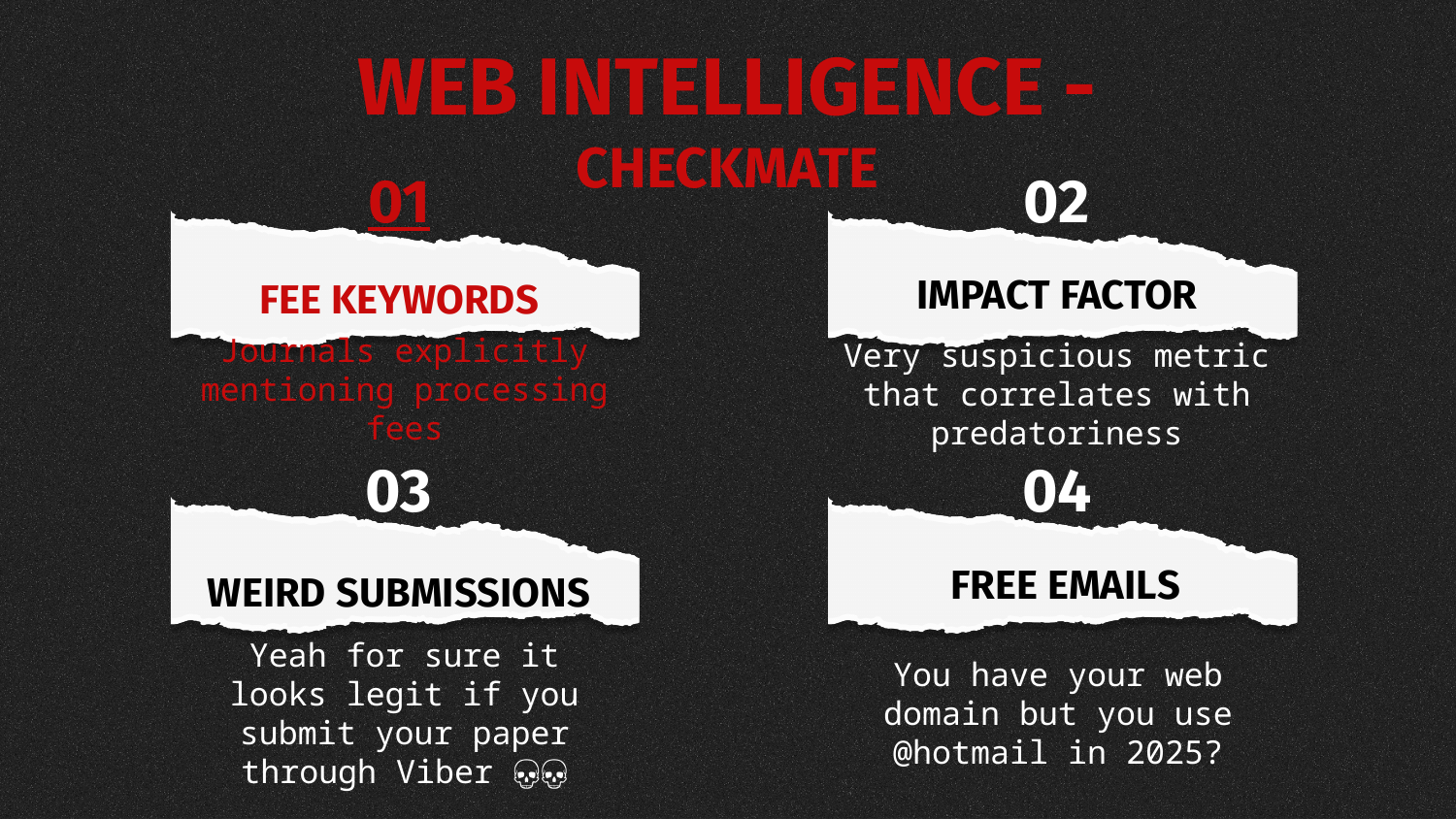

# WEB INTELLIGENCE - CHECKMATE
01
02
IMPACT FACTOR
FEE KEYWORDS
Journals explicitly mentioning processing fees
Very suspicious metric that correlates with predatoriness
03
04
FREE EMAILS
WEIRD SUBMISSIONS
You have your web domain but you use @hotmail in 2025?
Yeah for sure it looks legit if you submit your paper through Viber 💀💀